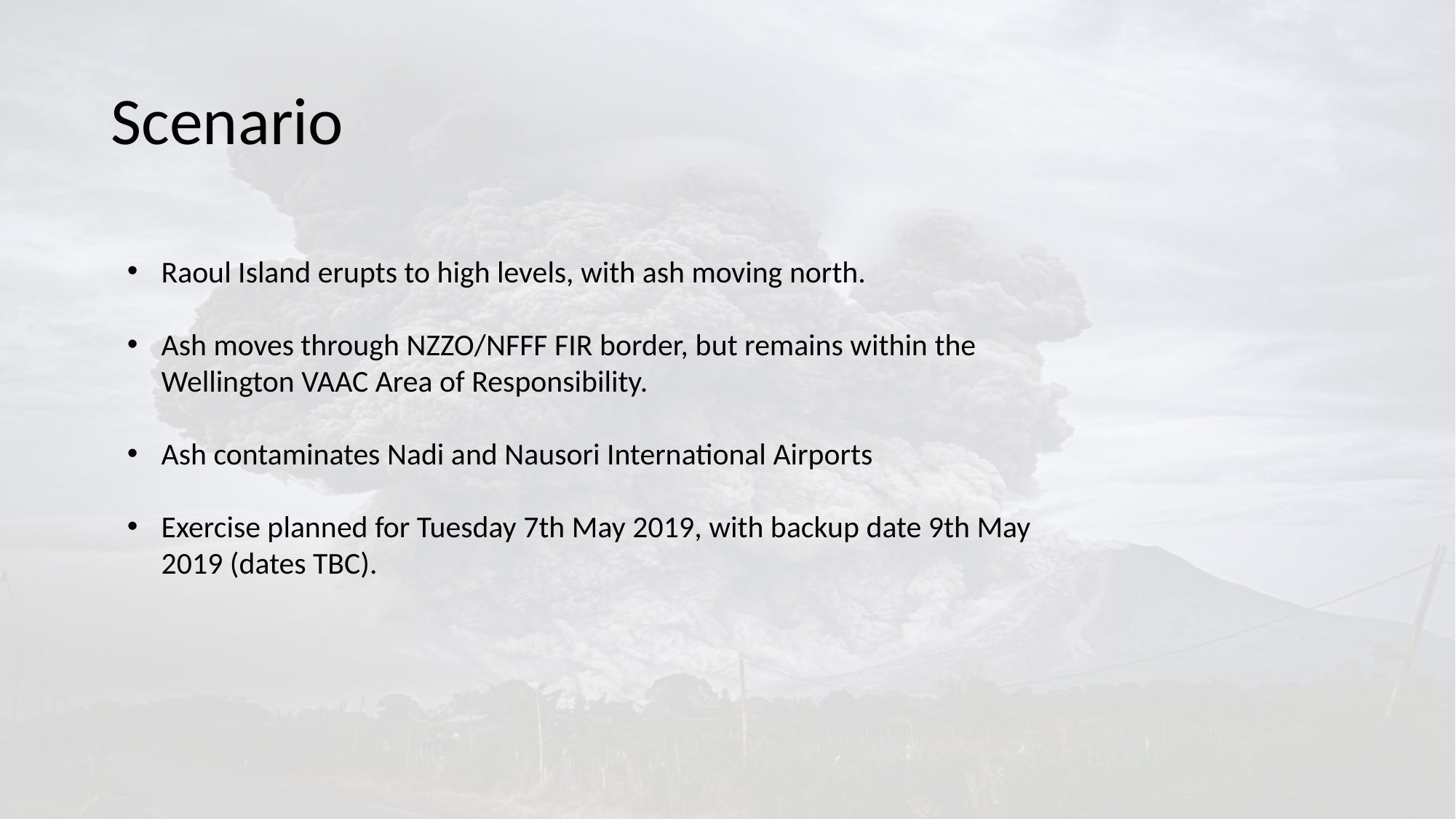

# Scenario
Raoul Island erupts to high levels, with ash moving north.

Ash moves through NZZO/NFFF FIR border, but remains within the Wellington VAAC Area of Responsibility.

Ash contaminates Nadi and Nausori International Airports

Exercise planned for Tuesday 7th May 2019, with backup date 9th May 2019 (dates TBC).